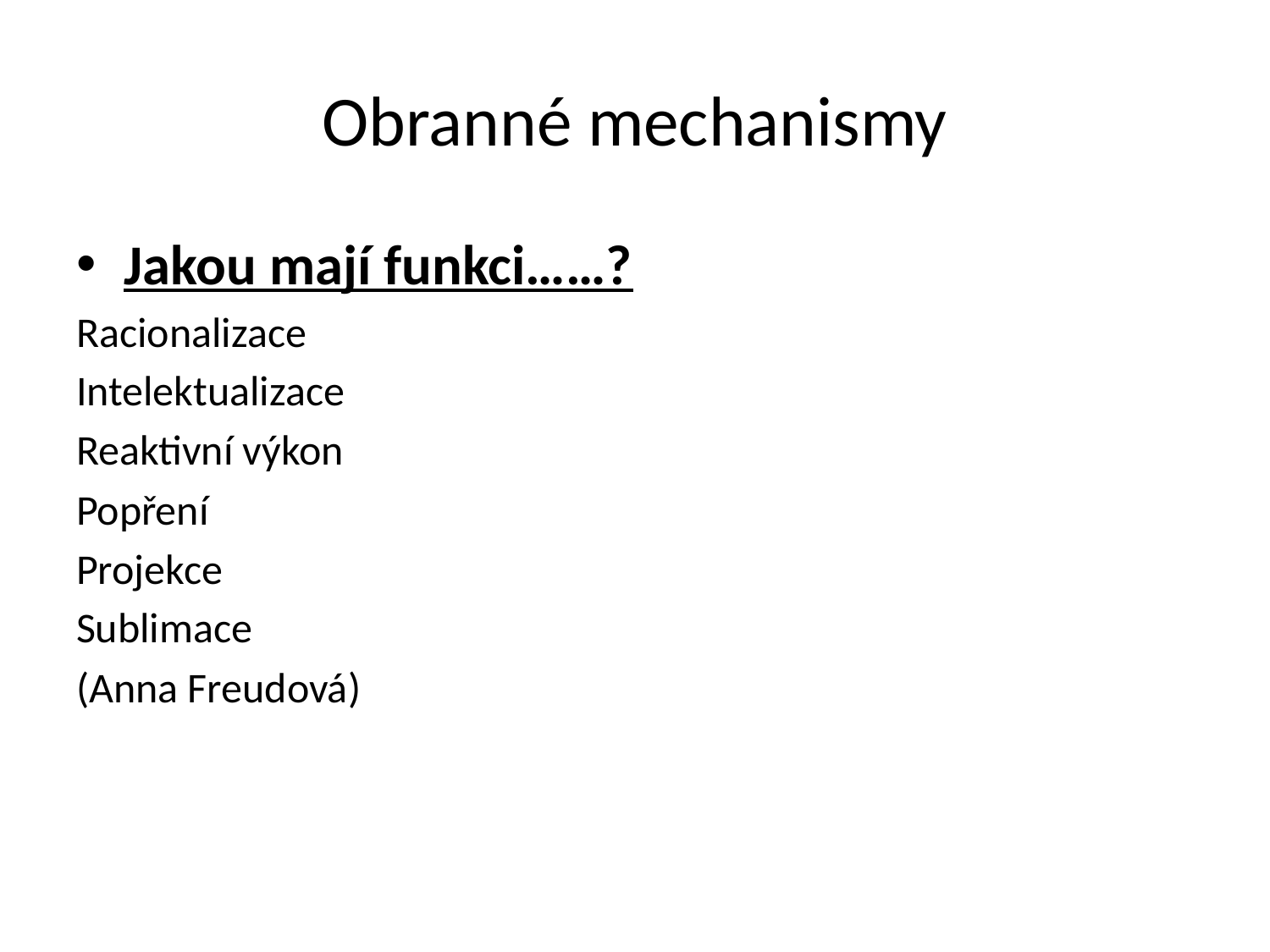

# Obranné mechanismy
Jakou mají funkci……?
Racionalizace
Intelektualizace
Reaktivní výkon
Popření
Projekce
Sublimace
(Anna Freudová)